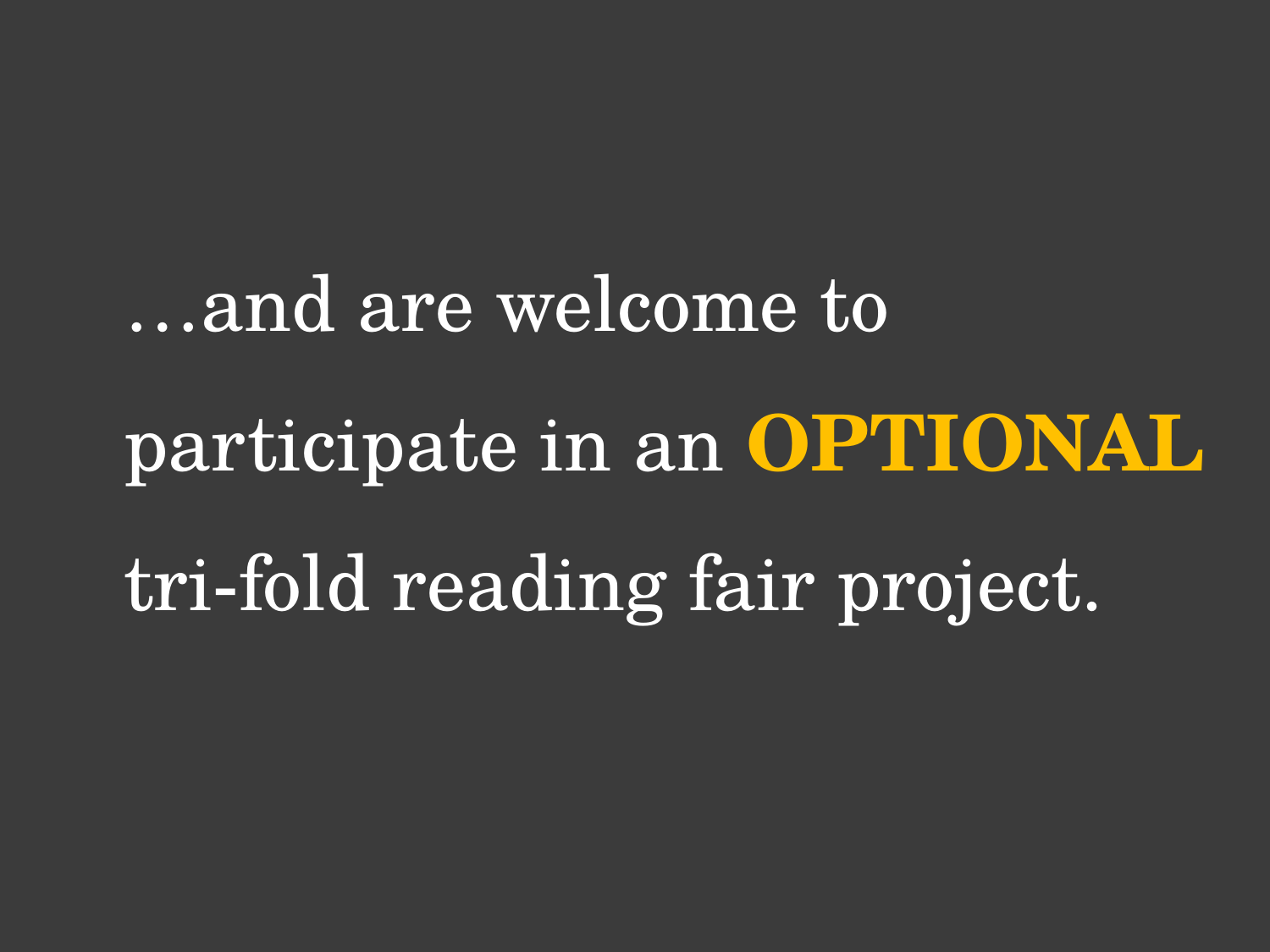

…and are welcome to participate in an OPTIONAL tri-fold reading fair project.